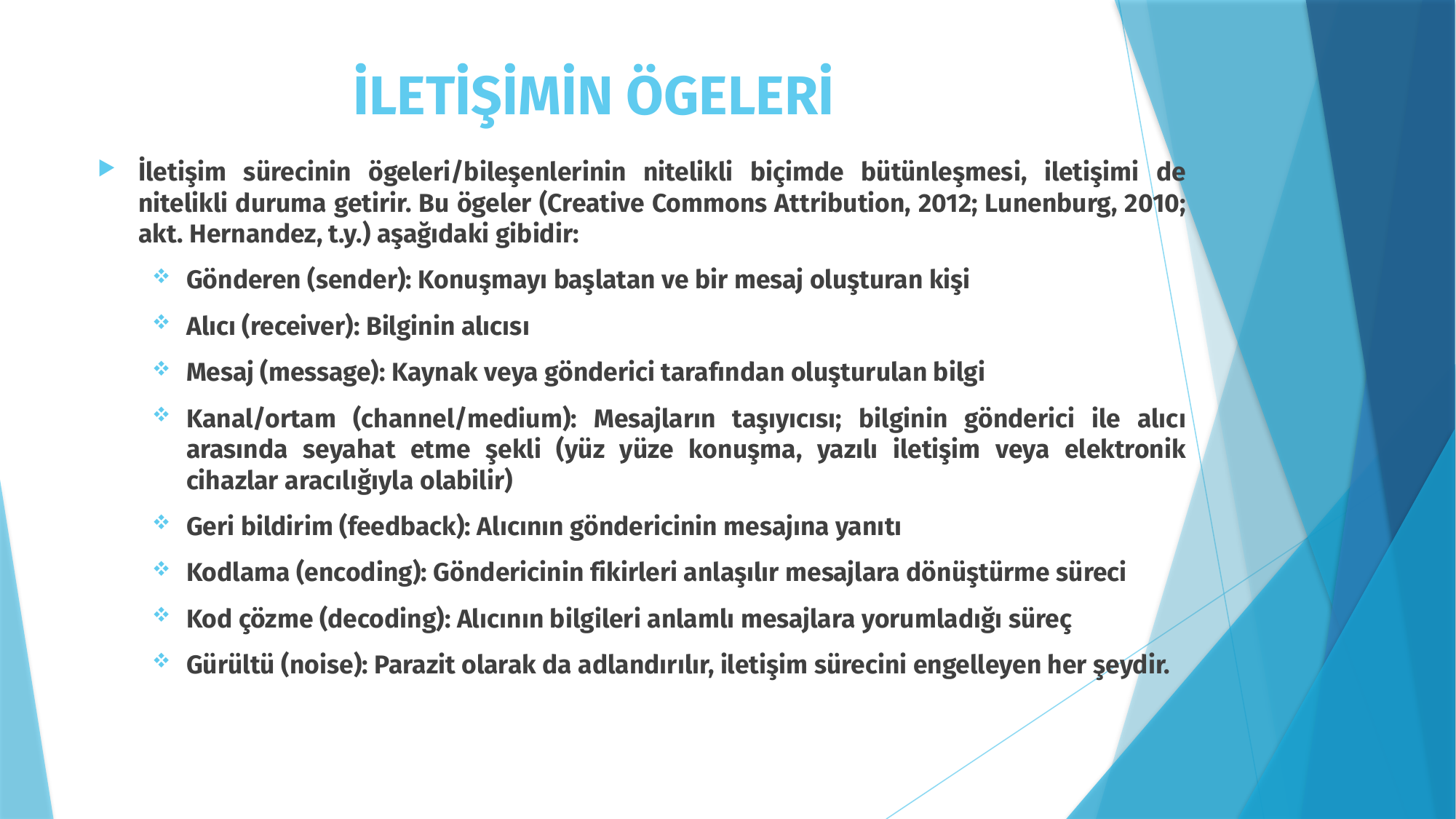

# İLETİŞİMİN ÖGELERİ
İletişim sürecinin ögeleri/bileşenlerinin nitelikli biçimde bütünleşmesi, iletişimi de nitelikli duruma getirir. Bu ögeler (Creative Commons Attribution, 2012; Lunenburg, 2010; akt. Hernandez, t.y.) aşağıdaki gibidir:
Gönderen (sender): Konuşmayı başlatan ve bir mesaj oluşturan kişi
Alıcı (receiver): Bilginin alıcısı
Mesaj (message): Kaynak veya gönderici tarafından oluşturulan bilgi
Kanal/ortam (channel/medium): Mesajların taşıyıcısı; bilginin gönderici ile alıcı arasında seyahat etme şekli (yüz yüze konuşma, yazılı iletişim veya elektronik cihazlar aracılığıyla olabilir)
Geri bildirim (feedback): Alıcının göndericinin mesajına yanıtı
Kodlama (encoding): Göndericinin fikirleri anlaşılır mesajlara dönüştürme süreci
Kod çözme (decoding): Alıcının bilgileri anlamlı mesajlara yorumladığı süreç
Gürültü (noise): Parazit olarak da adlandırılır, iletişim sürecini engelleyen her şeydir.